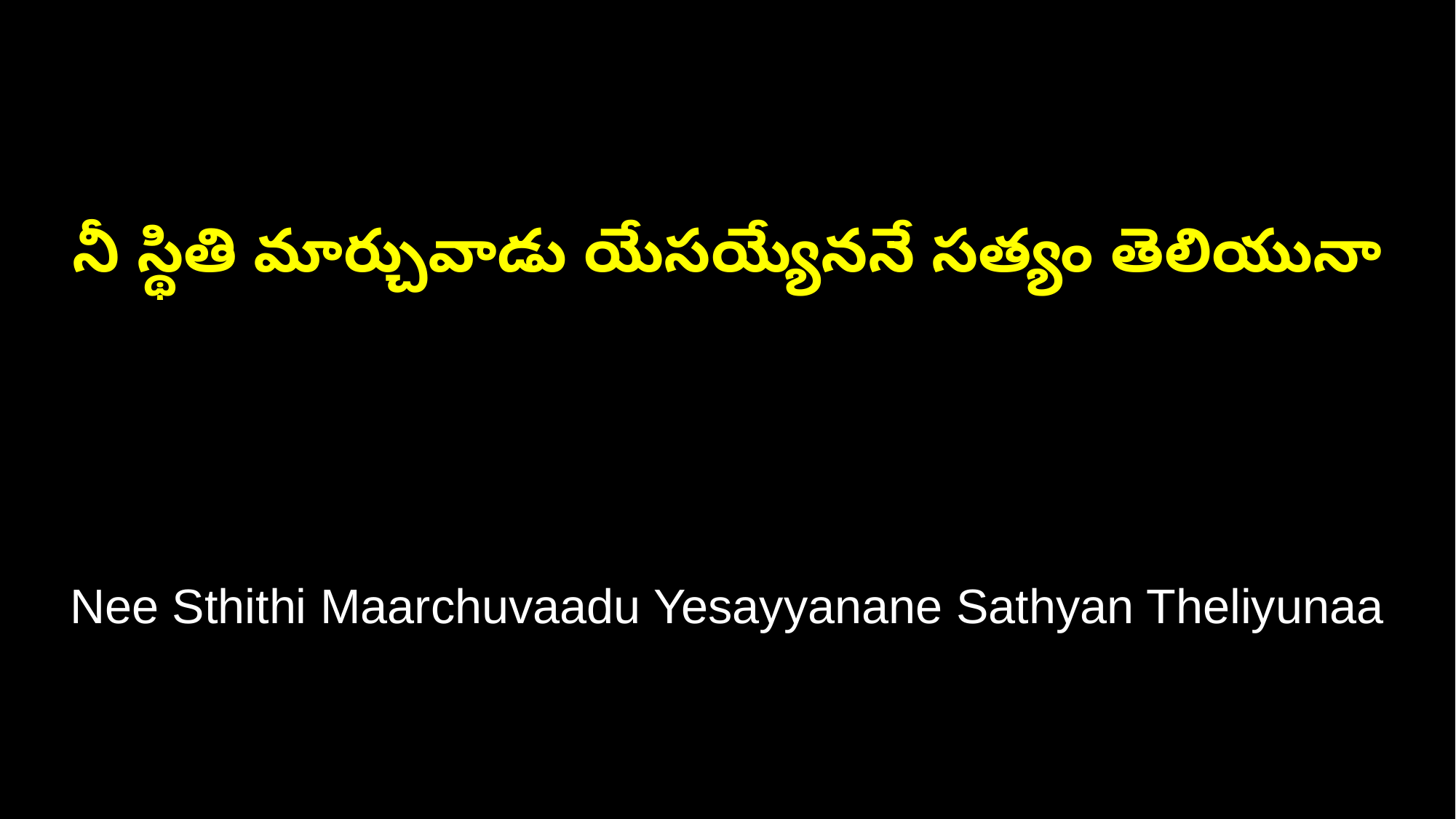

నీ స్థితి మార్చువాడు యేసయ్యేననే సత్యం తెలియునా
Nee Sthithi Maarchuvaadu Yesayyanane Sathyan Theliyunaa